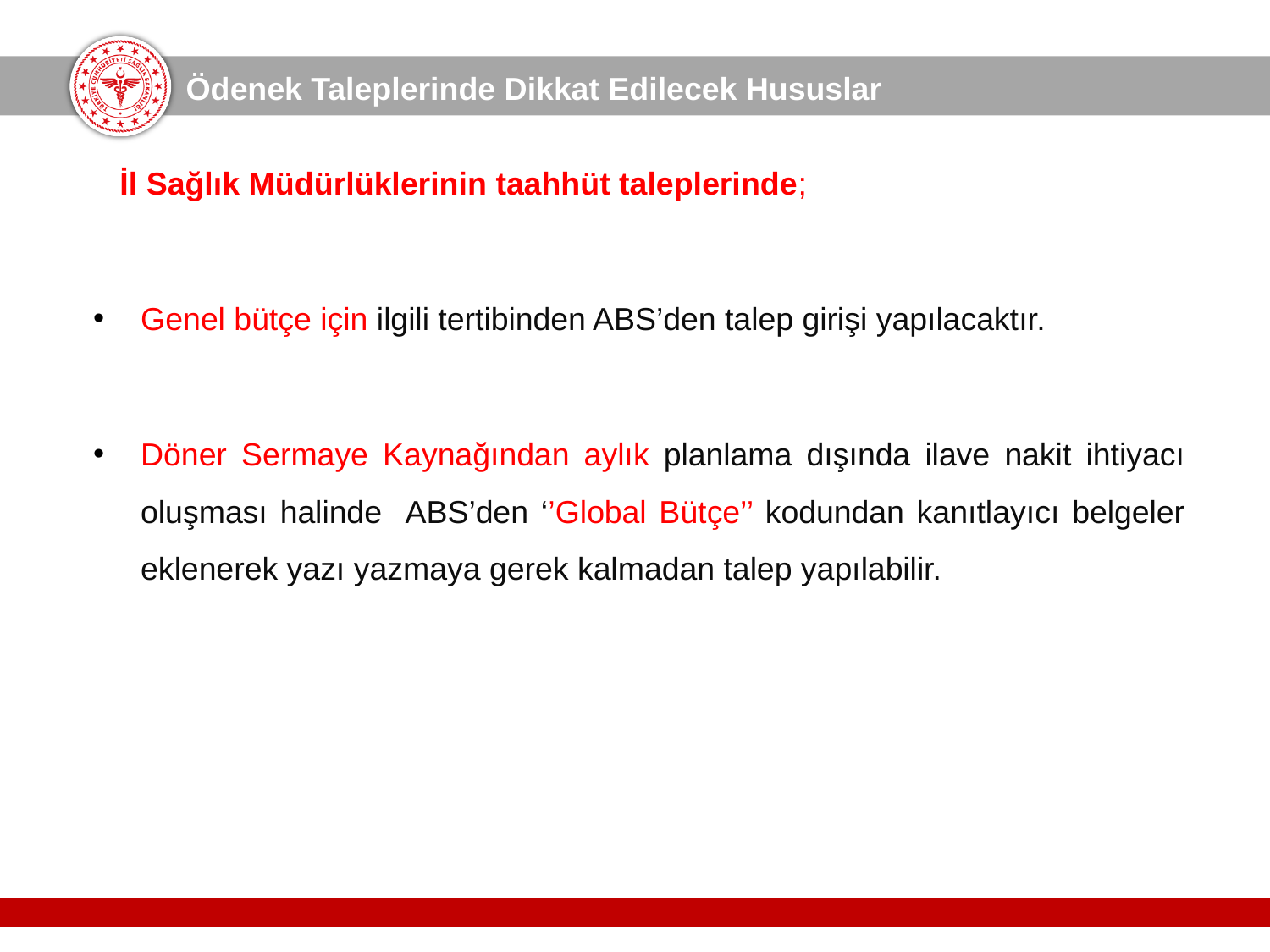

Ödenek Taleplerinde Dikkat Edilecek Hususlar

   İl Sağlık Müdürlüklerinin taahhüt taleplerinde;

Genel bütçe için ilgili tertibinden ABS’den talep girişi yapılacaktır.

Döner Sermaye Kaynağından aylık planlama dışında ilave nakit ihtiyacı oluşması halinde  ABS’den ‘’Global Bütçe’’ kodundan kanıtlayıcı belgeler eklenerek yazı yazmaya gerek kalmadan talep yapılabilir.